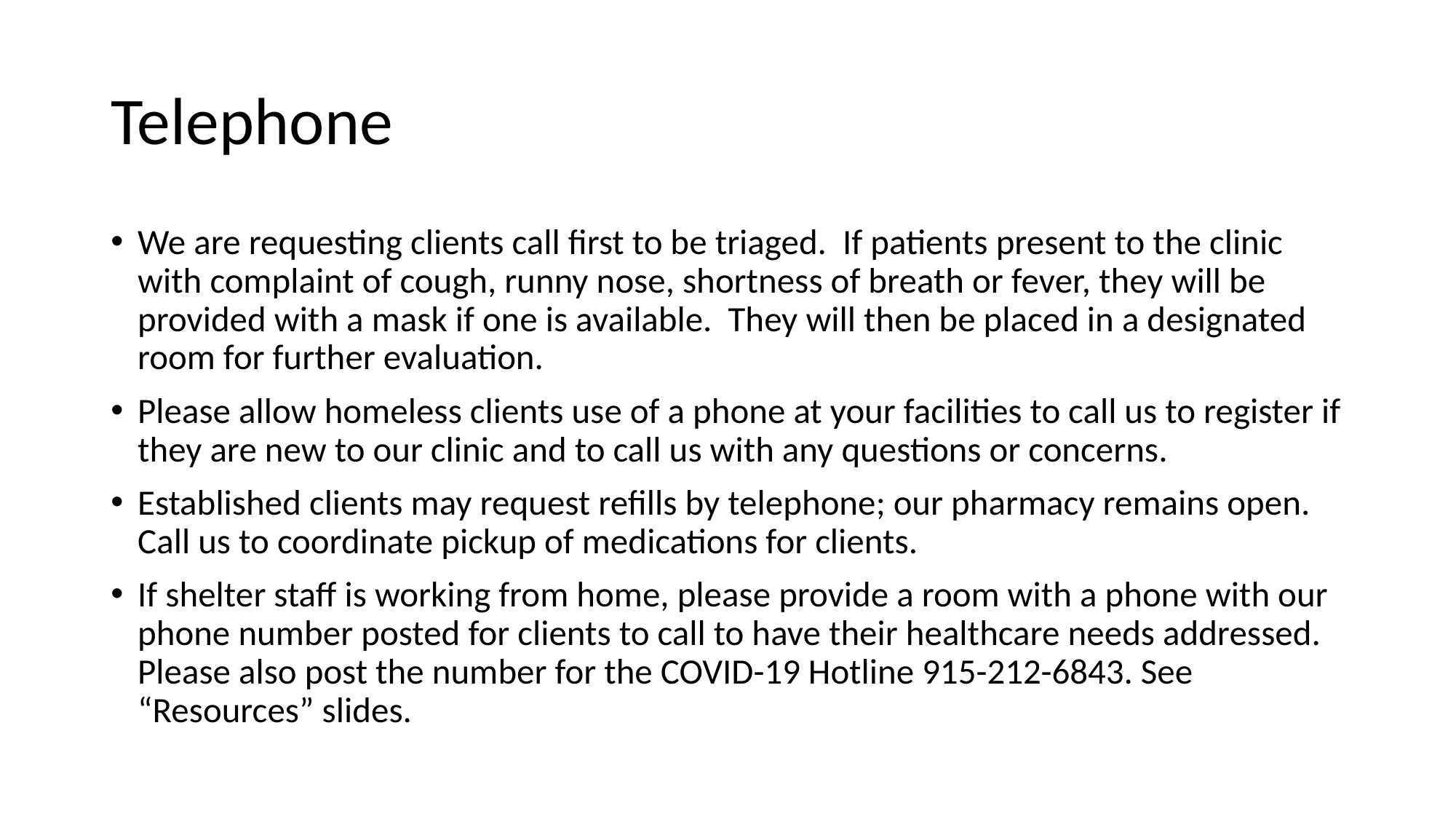

# Telephone
We are requesting clients call first to be triaged.  If patients present to the clinic with complaint of cough, runny nose, shortness of breath or fever, they will be provided with a mask if one is available.  They will then be placed in a designated room for further evaluation.
Please allow homeless clients use of a phone at your facilities to call us to register if they are new to our clinic and to call us with any questions or concerns.
Established clients may request refills by telephone; our pharmacy remains open.  Call us to coordinate pickup of medications for clients.
If shelter staff is working from home, please provide a room with a phone with our phone number posted for clients to call to have their healthcare needs addressed.  Please also post the number for the COVID-19 Hotline 915-212-6843. See “Resources” slides.